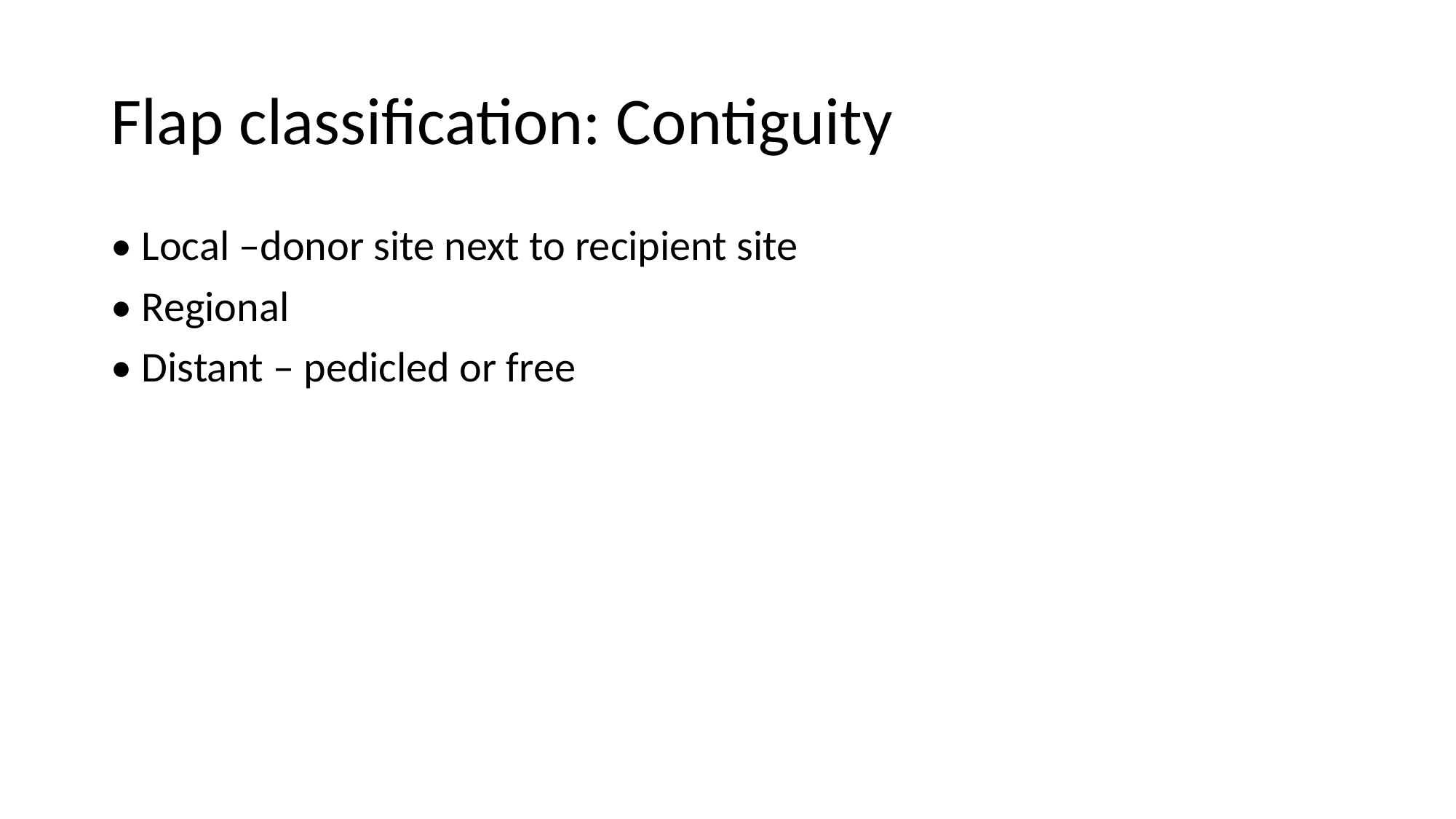

# Flap classification: Contiguity
• Local –donor site next to recipient site
• Regional
• Distant – pedicled or free